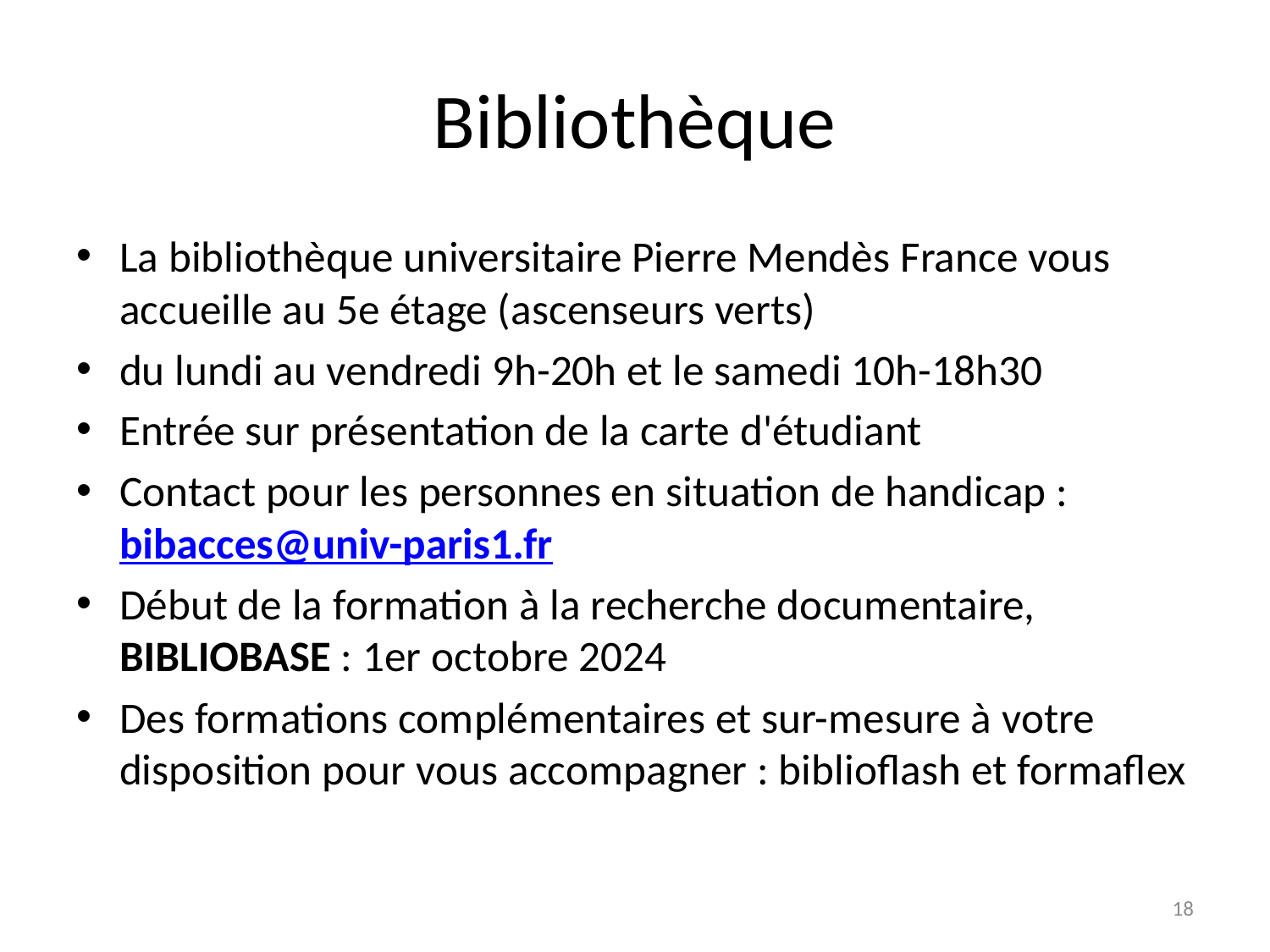

# Bibliothèque
La bibliothèque universitaire Pierre Mendès France vous accueille au 5e étage (ascenseurs verts)
du lundi au vendredi 9h-20h et le samedi 10h-18h30
Entrée sur présentation de la carte d'étudiant
Contact pour les personnes en situation de handicap : bibacces@univ-paris1.fr
Début de la formation à la recherche documentaire, BIBLIOBASE : 1er octobre 2024
Des formations complémentaires et sur-mesure à votre disposition pour vous accompagner : biblioflash et formaflex

18